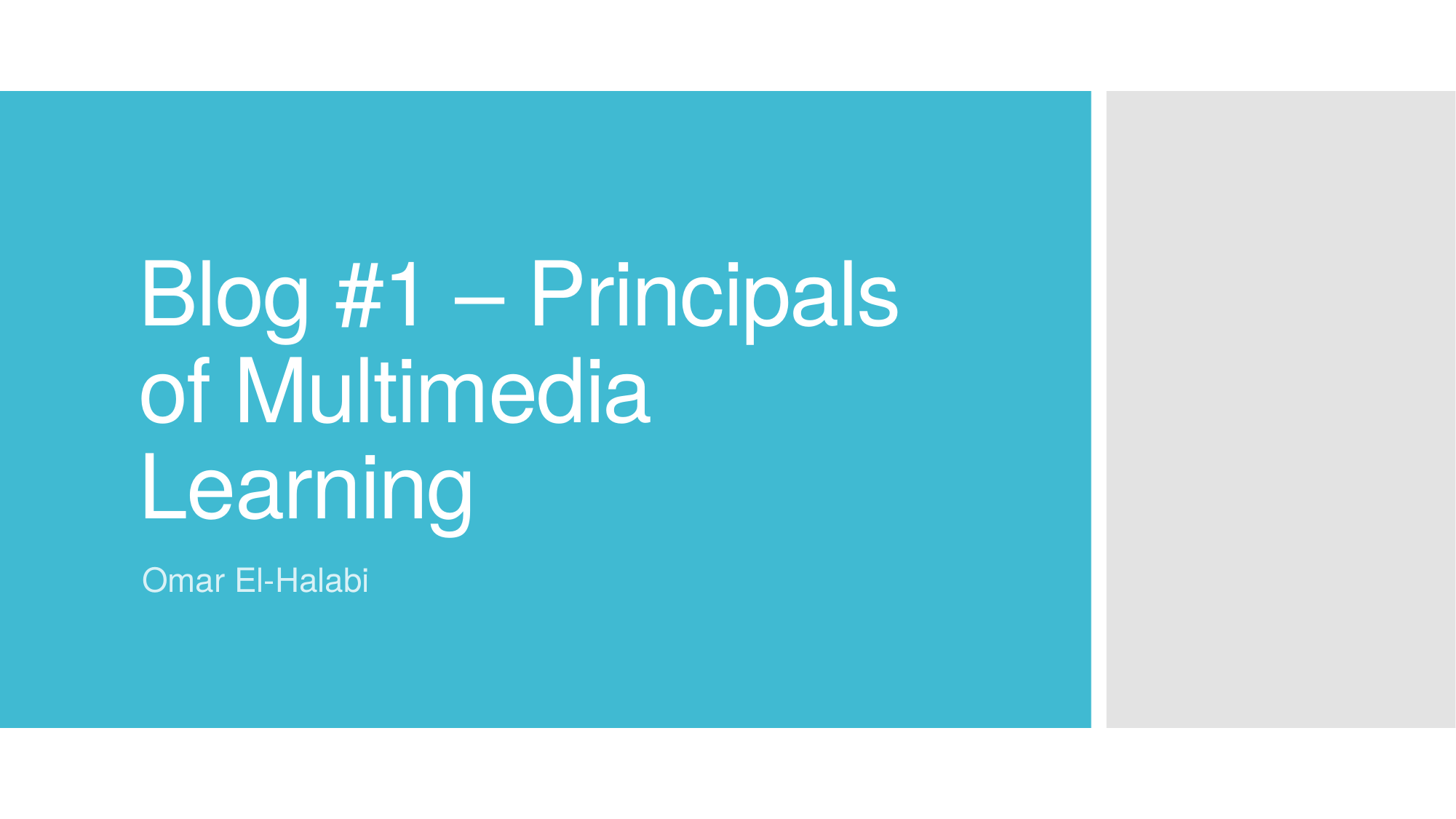

# Blog #1 – Principals of Multimedia Learning
Omar El-Halabi